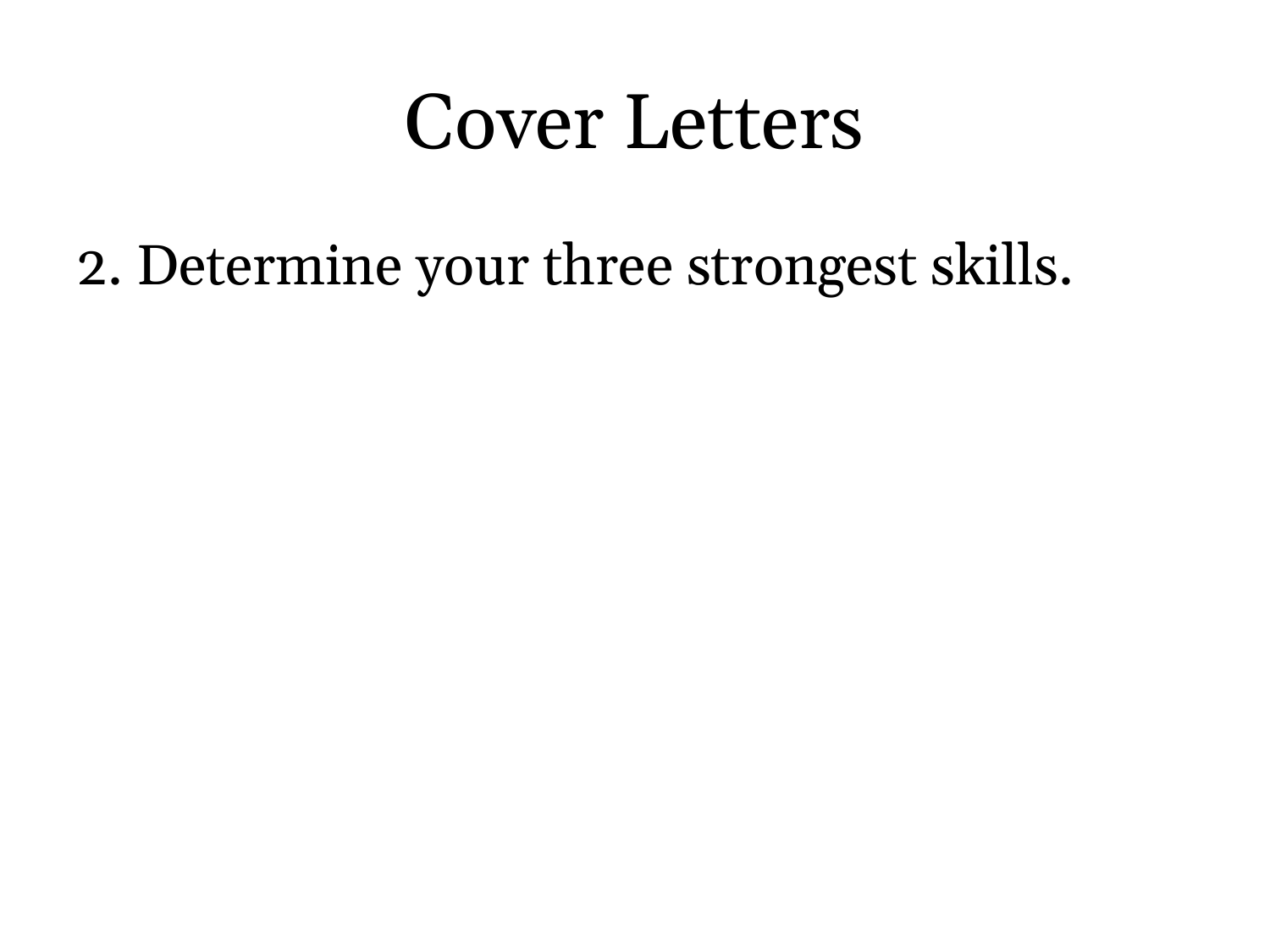

# Cover Letters
2. Determine your three strongest skills.